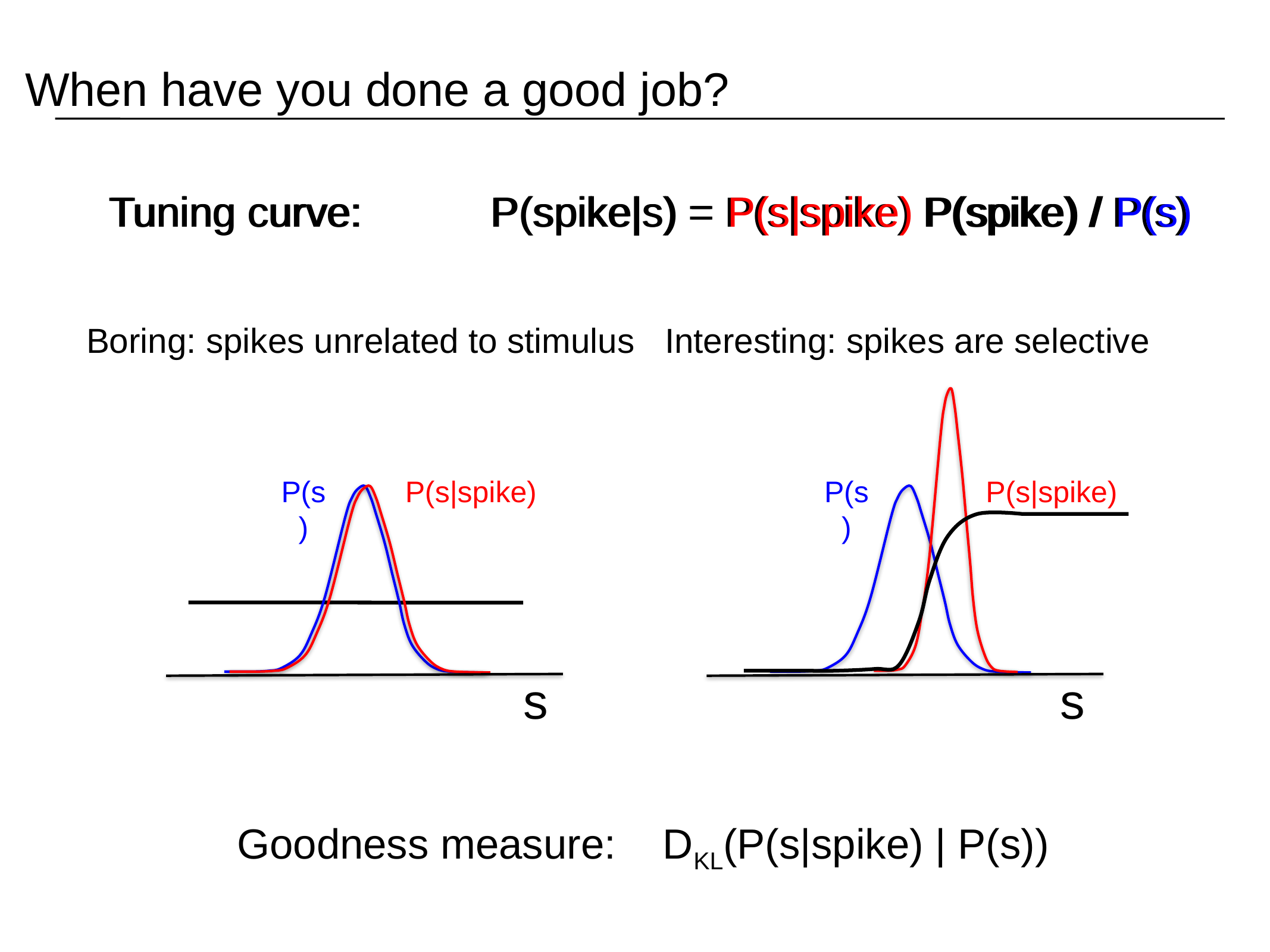

When have you done a good job?

Tuning curve:           P(spike|s) = P(s|spike) P(spike) / P(s)
Tuning curve:           P(spike|s) = P(s|spike) P(spike) / P(s)
Boring: spikes unrelated to stimulus
Interesting: spikes are selective

s
P(s)
P(s|spike)
P(s)
P(s|spike)

s

Goodness measure:    DKL(P(s|spike) | P(s))